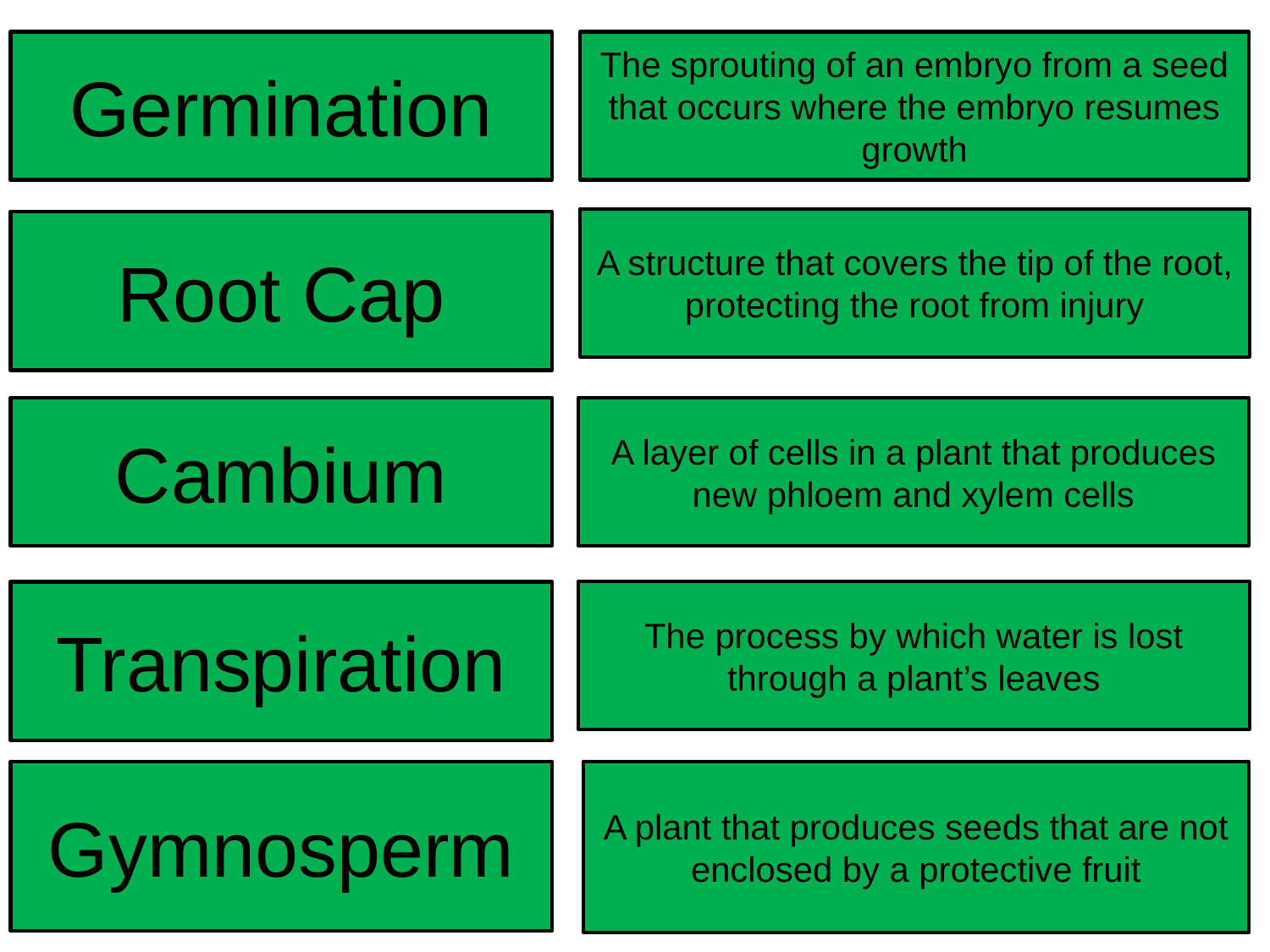

Germination
The sprouting of an embryo from a seed that occurs where the embryo resumes growth
A structure that covers the tip of the root, protecting the root from injury
Root Cap
Cambium
A layer of cells in a plant that produces new phloem and xylem cells
The process by which water is lost through a plant’s leaves
Transpiration
Gymnosperm
A plant that produces seeds that are not enclosed by a protective fruit